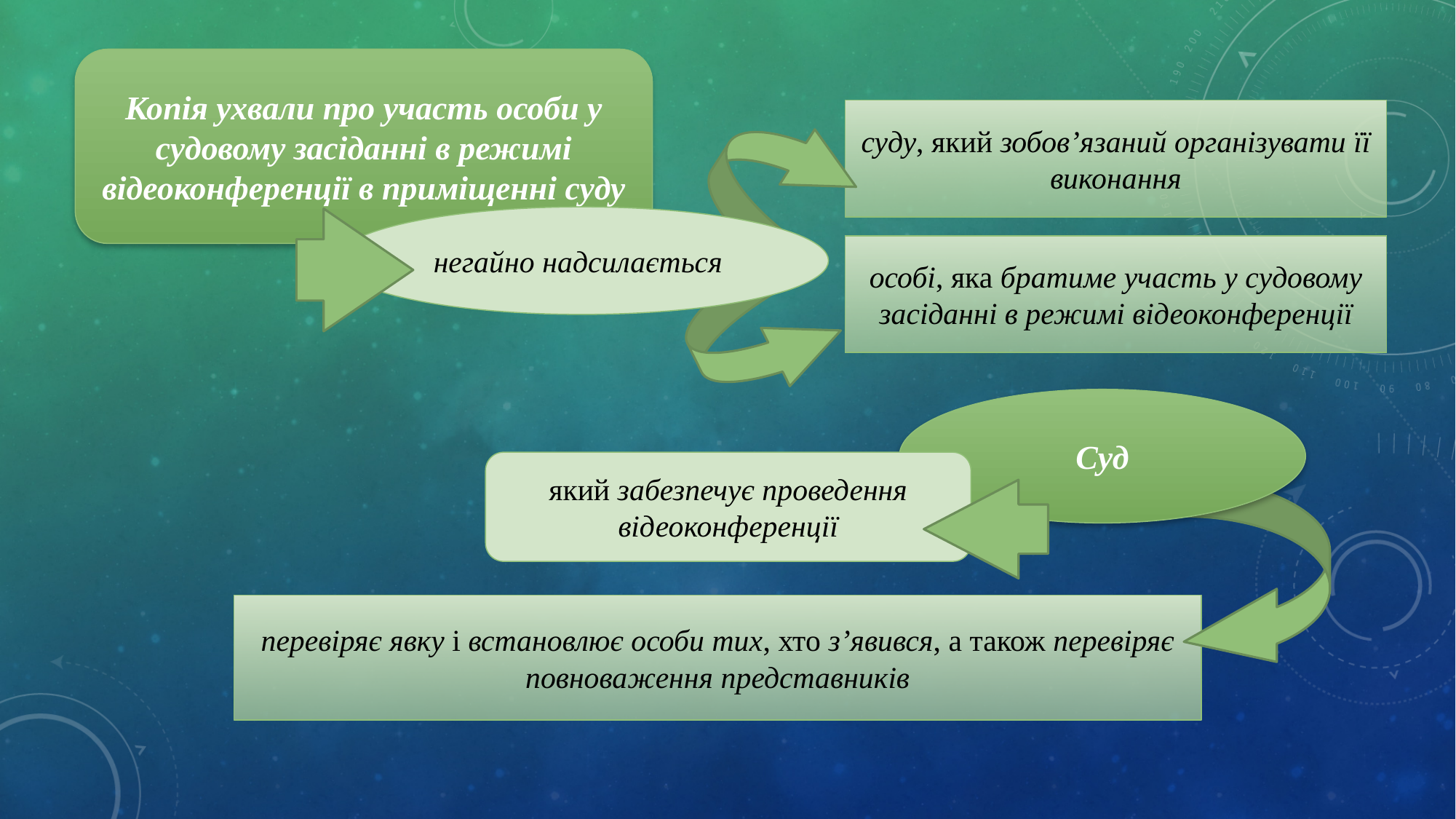

Копія ухвали про участь особи у судовому засіданні в режимі відеоконференції в приміщенні суду
суду, який зобов’язаний організувати її виконання

негайно надсилається

особі, яка братиме участь у судовому засіданні в режимі відеоконференції

Суд
який забезпечує проведення відеоконференції

перевіряє явку і встановлює особи тих, хто з’явився, а також перевіряє повноваження представників